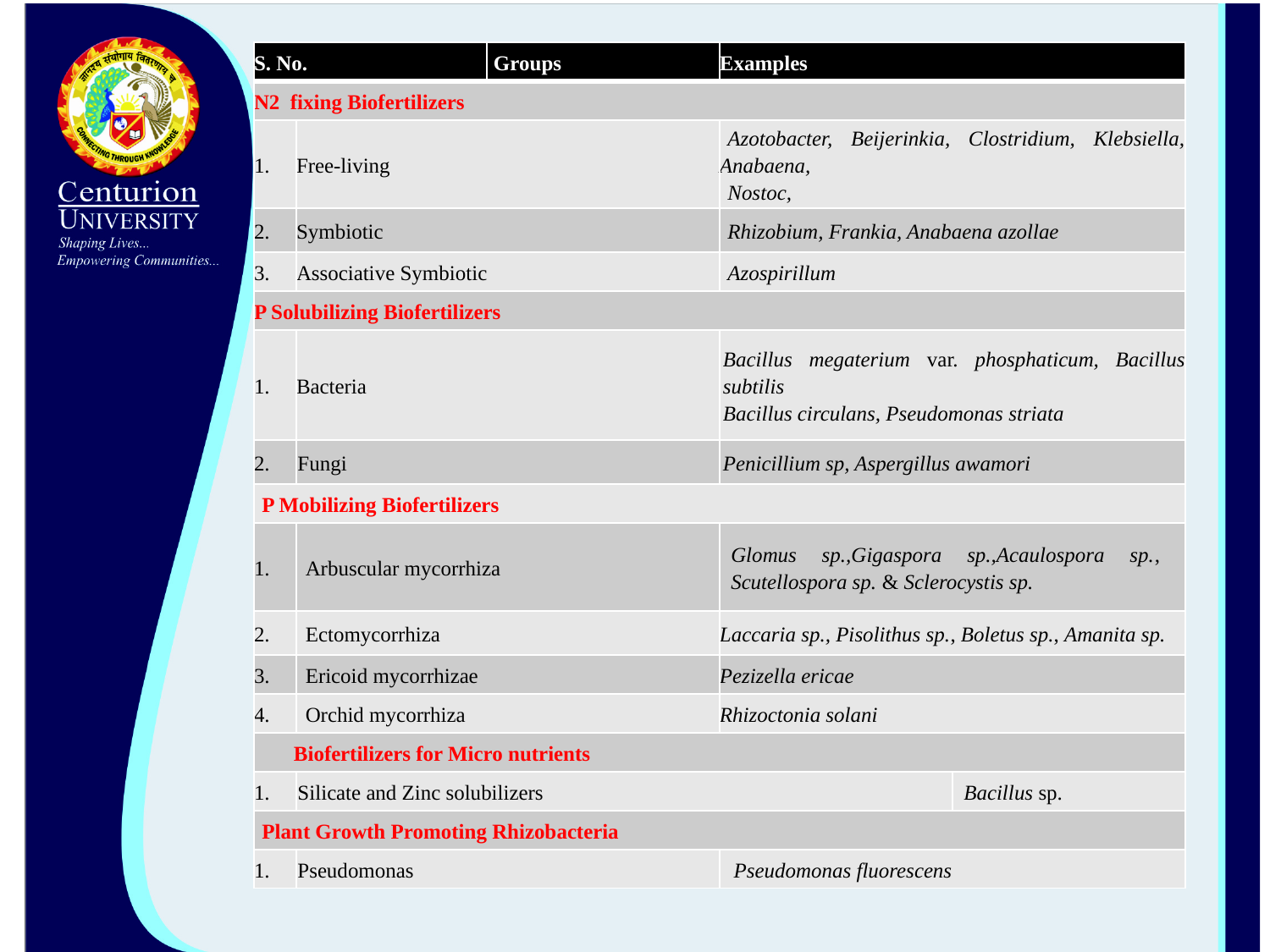

| S. No. |  | Groups | Examples |  |
| --- | --- | --- | --- | --- |
| N2  fixing Biofertilizers |  |  |  |  |
| 1. | Free-living |  | Azotobacter, Beijerinkia, Clostridium, Klebsiella, Anabaena, Nostoc, |  |
| 2. | Symbiotic |  | Rhizobium, Frankia, Anabaena azollae |  |
| 3. | Associative Symbiotic |  | Azospirillum |  |
| P Solubilizing Biofertilizers |  |  |  |  |
| 1. | Bacteria |  | Bacillus megaterium var. phosphaticum, Bacillus subtilis Bacillus circulans, Pseudomonas striata |  |
| 2. | Fungi |  | Penicillium sp, Aspergillus awamori |  |
| P Mobilizing Biofertilizers |  |  |  |  |
| 1. | Arbuscular mycorrhiza |  | Glomus sp.,Gigaspora sp.,Acaulospora sp., Scutellospora sp. & Sclerocystis sp. |  |
| 2. | Ectomycorrhiza |  | Laccaria sp., Pisolithus sp., Boletus sp., Amanita sp. |  |
| 3. | Ericoid mycorrhizae |  | Pezizella ericae |  |
| 4. | Orchid mycorrhiza |  | Rhizoctonia solani |  |
| Biofertilizers for Micro nutrients |  |  |  |  |
| 1. | Silicate and Zinc solubilizers |  |  | Bacillus sp. |
| Plant Growth Promoting Rhizobacteria |  |  |  |  |
| 1. | Pseudomonas |  | Pseudomonas fluorescens |  |